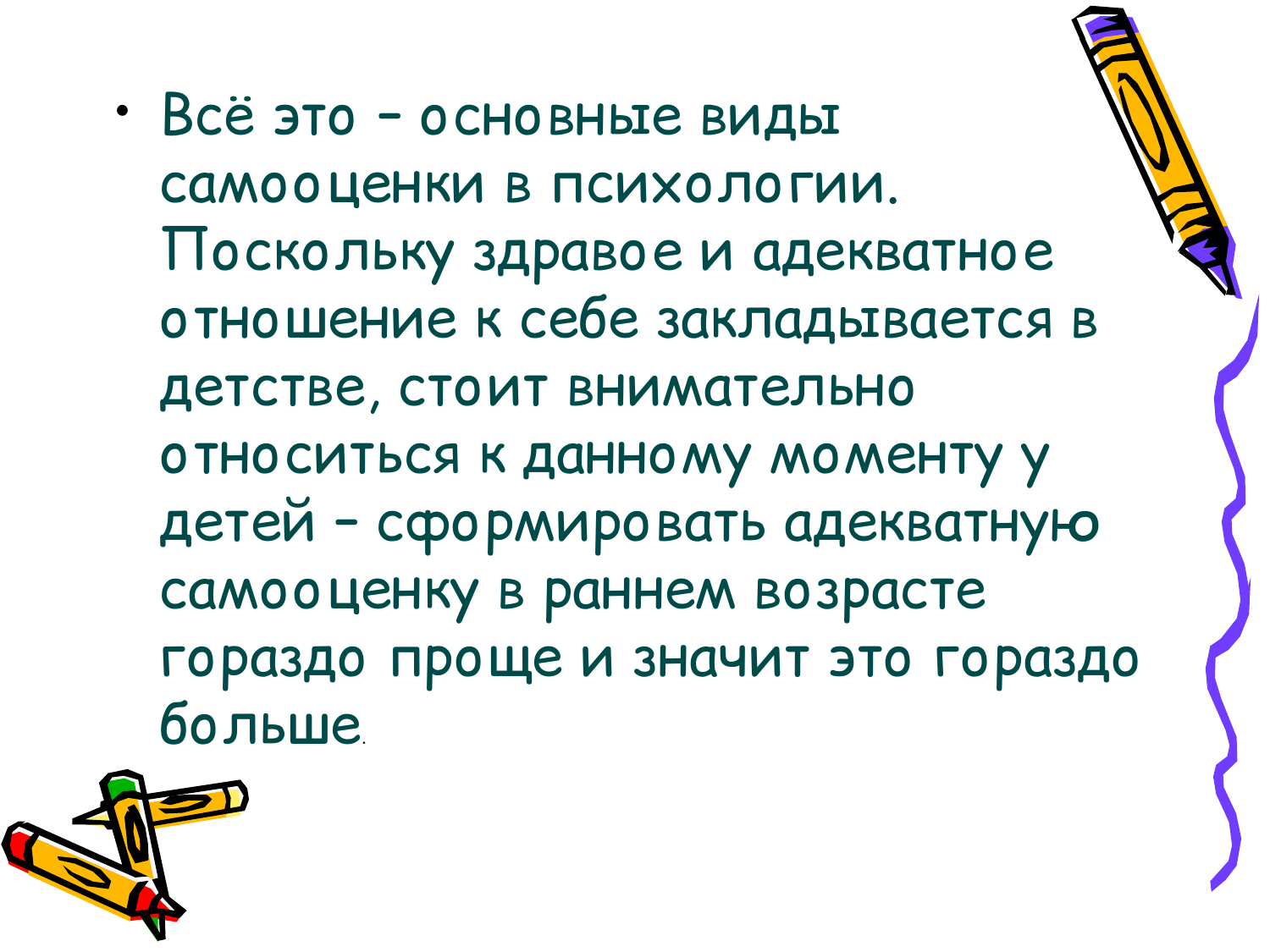

Всё это – основные виды самооценки в психологии. Поскольку здравое и адекватное отношение к себе закладывается в детстве, стоит внимательно относиться к данному моменту у детей – сформировать адекватную самооценку в раннем возрасте гораздо проще и значит это гораздо больше.